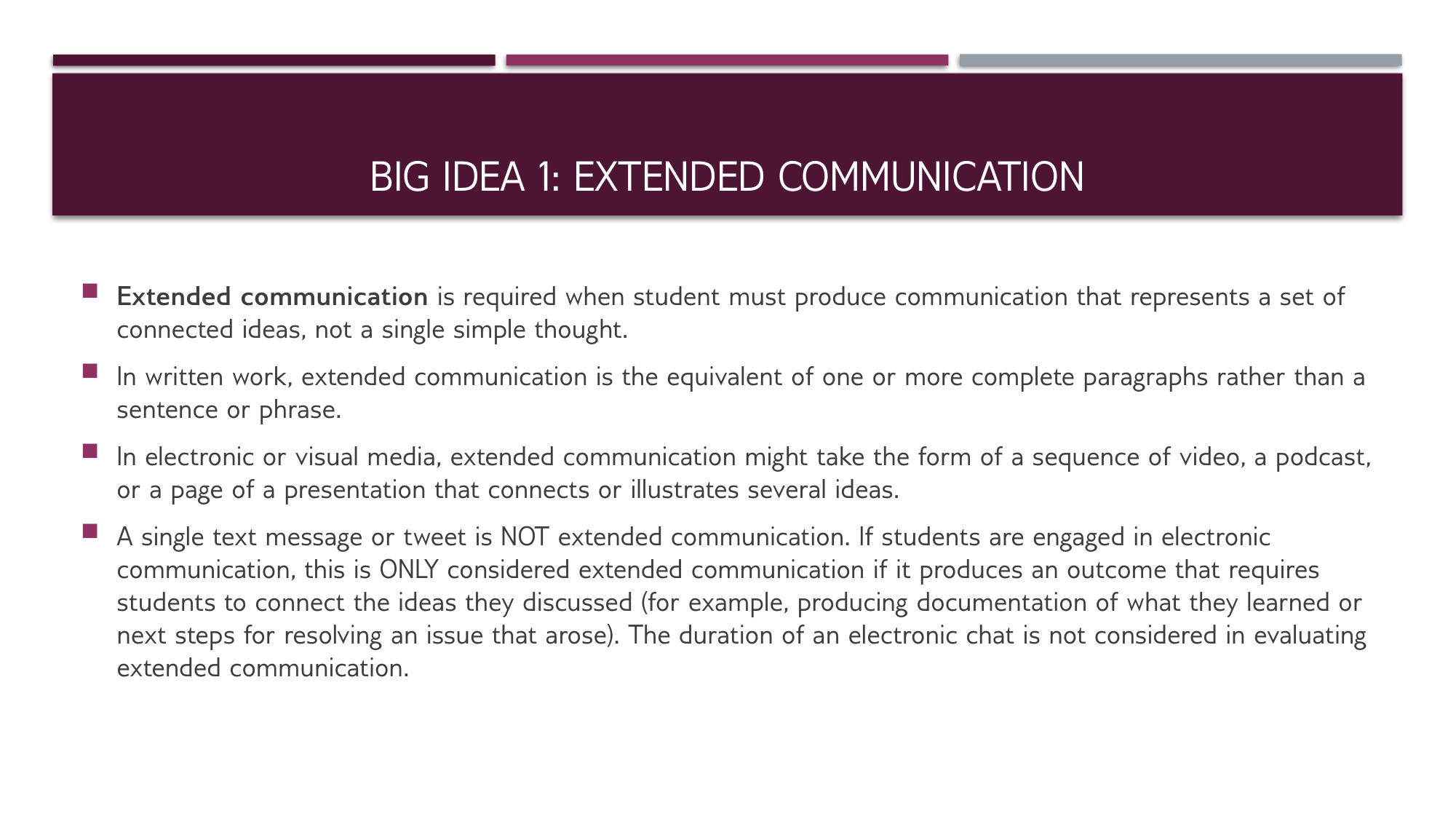

# BIG IDEA 1: Extended communication
Extended communication is required when student must produce communication that represents a set of connected ideas, not a single simple thought.
In written work, extended communication is the equivalent of one or more complete paragraphs rather than a sentence or phrase.
In electronic or visual media, extended communication might take the form of a sequence of video, a podcast, or a page of a presentation that connects or illustrates several ideas.
A single text message or tweet is NOT extended communication. If students are engaged in electronic communication, this is ONLY considered extended communication if it produces an outcome that requires students to connect the ideas they discussed (for example, producing documentation of what they learned or next steps for resolving an issue that arose). The duration of an electronic chat is not considered in evaluating extended communication.